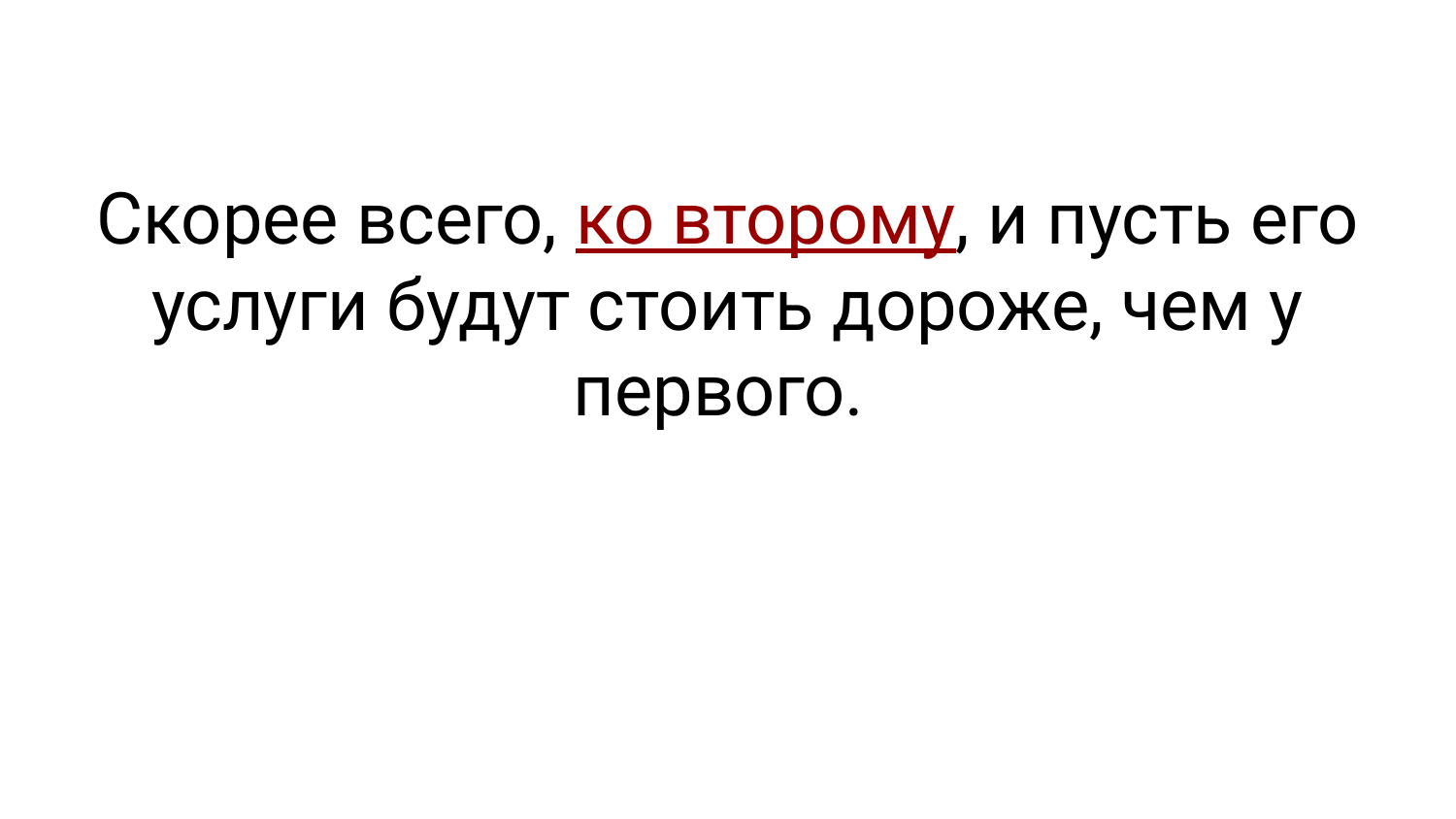

# Скорее всего, ко второму, и пусть его услуги будут стоить дороже, чем у первого.